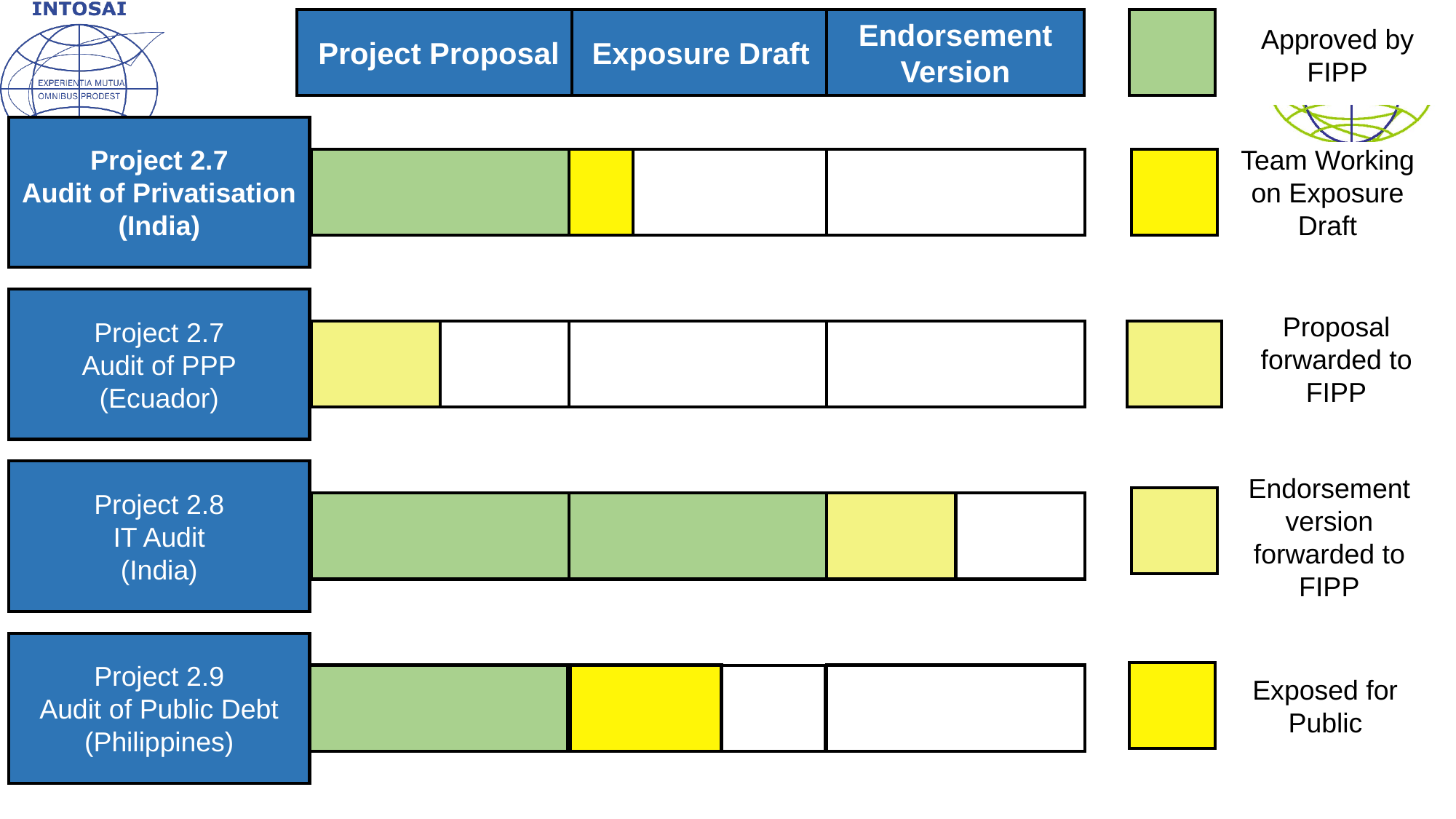

Approved by FIPP
Project Proposal
Exposure Draft
Endorsement Version

Project 2.7
Audit of Privatisation
(India)
Team Working on Exposure Draft

Project 2.7
Audit of PPP
(Ecuador)
Proposal forwarded to FIPP

Project 2.8
IT Audit
(India)

Endorsement version forwarded to FIPP

Project 2.9
Audit of Public Debt
(Philippines)
Exposed for Public